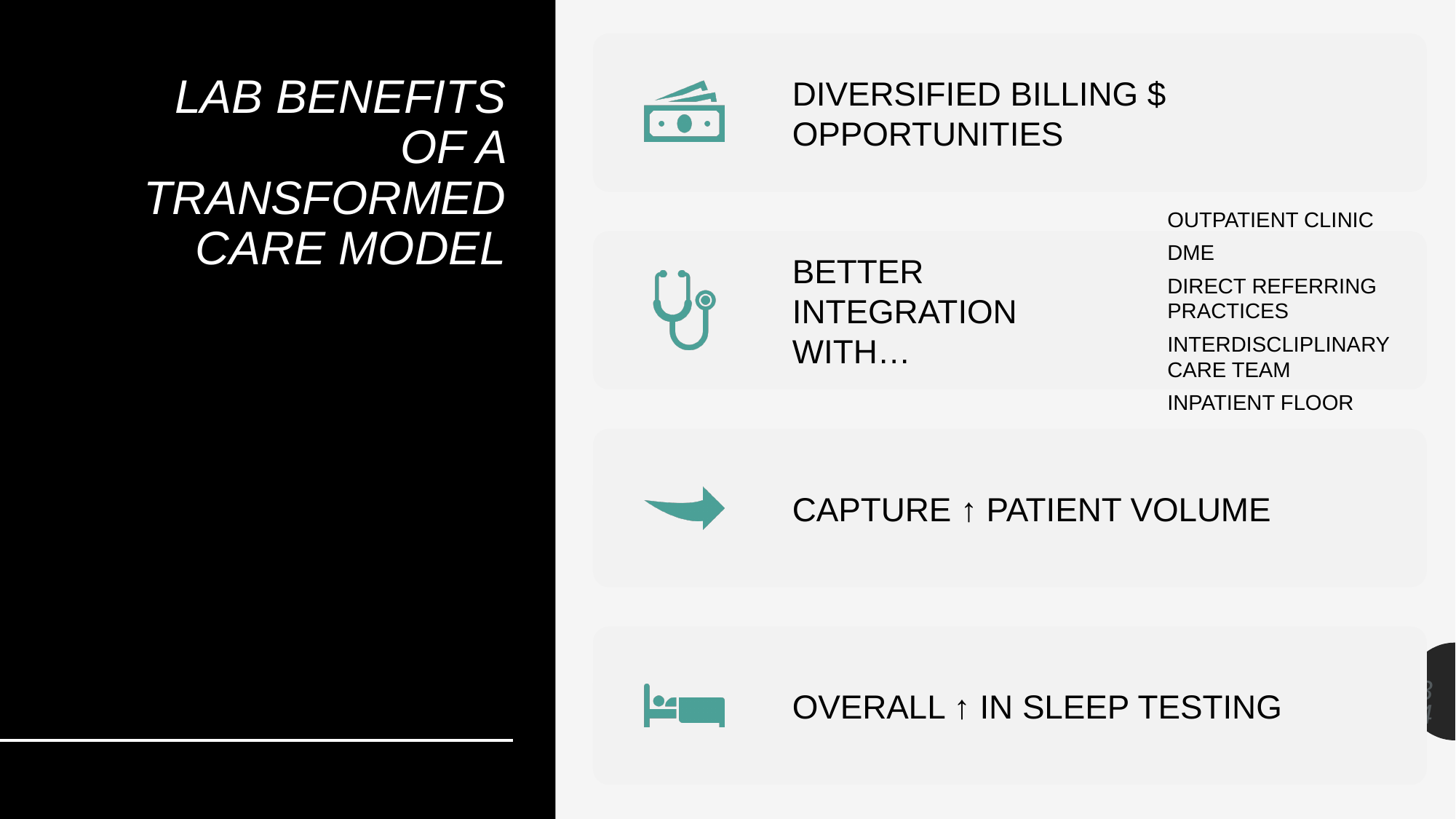

DIVERSIFIED BILLING $ OPPORTUNITIES
BETTER INTEGRATION WITH…
OUTPATIENT CLINIC
DME
DIRECT REFERRING PRACTICES
INTERDISCLIPLINARY CARE TEAM
INPATIENT FLOOR
CAPTURE ↑ PATIENT VOLUME
OVERALL ↑ IN SLEEP TESTING
# LAB BENEFITS OF A TRANSFORMED CARE MODEL
34